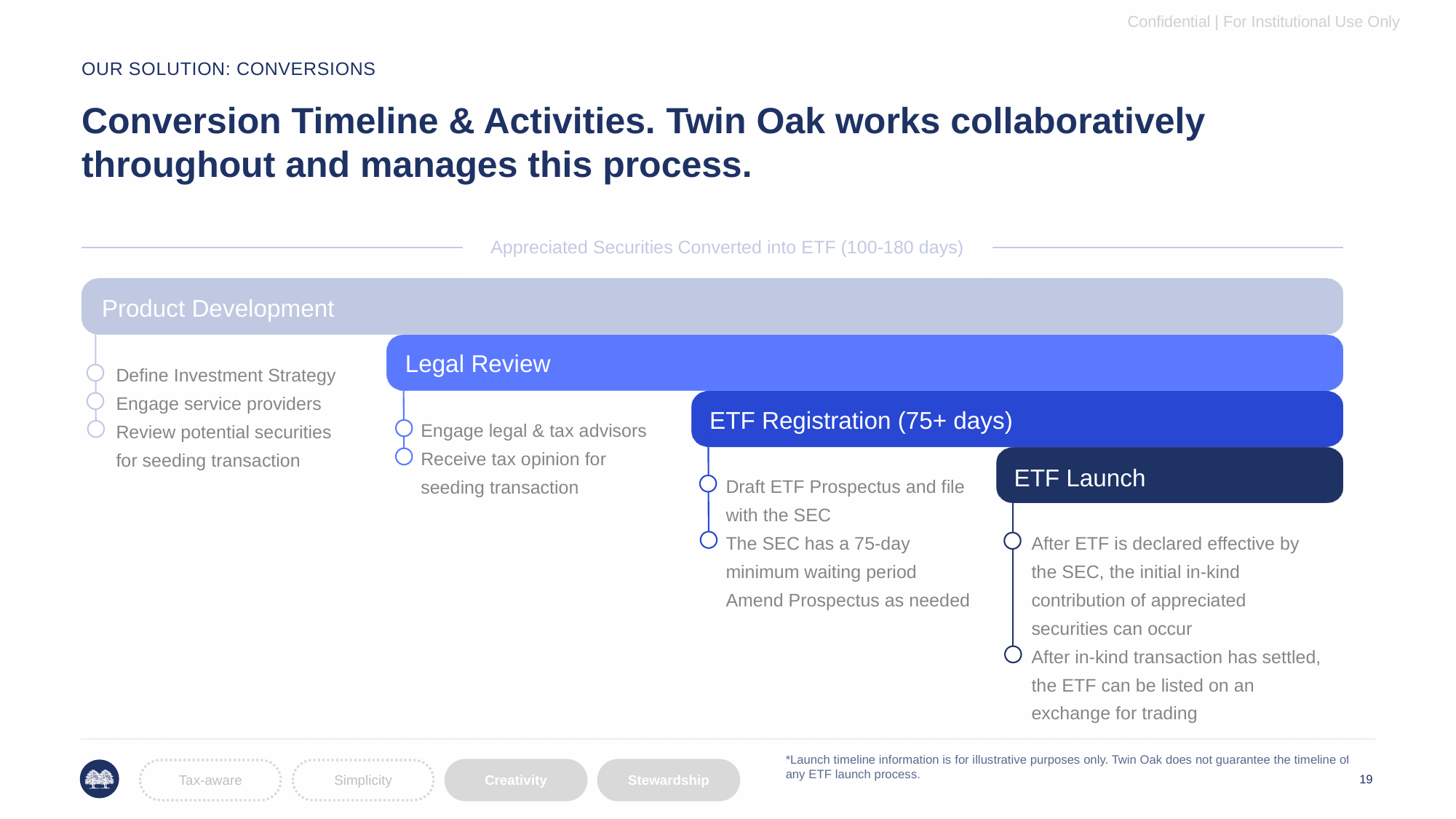

Confidential | For Institutional Use Only
OUR SOLUTION: CONVERSIONS
Conversion Timeline & Activities. Twin Oak works collaboratively throughout and manages this process.
Appreciated Securities Converted into ETF (100-180 days)
Product Development
Legal Review
Define Investment Strategy
Engage service providers
Review potential securities for seeding transaction

ETF Registration (75+ days)
Engage legal & tax advisors
Receive tax opinion for seeding transaction

ETF Launch
Draft ETF Prospectus and file with the SEC
The SEC has a 75-day
minimum waiting period
Amend Prospectus as needed

After ETF is declared effective by the SEC, the initial in-kind contribution of appreciated securities can occur
After in-kind transaction has settled, the ETF can be listed on an exchange for trading

*Launch timeline information is for illustrative purposes only. Twin Oak does not guarantee the timeline of any ETF launch process.
Tax-aware
Simplicity
Creativity
Stewardship